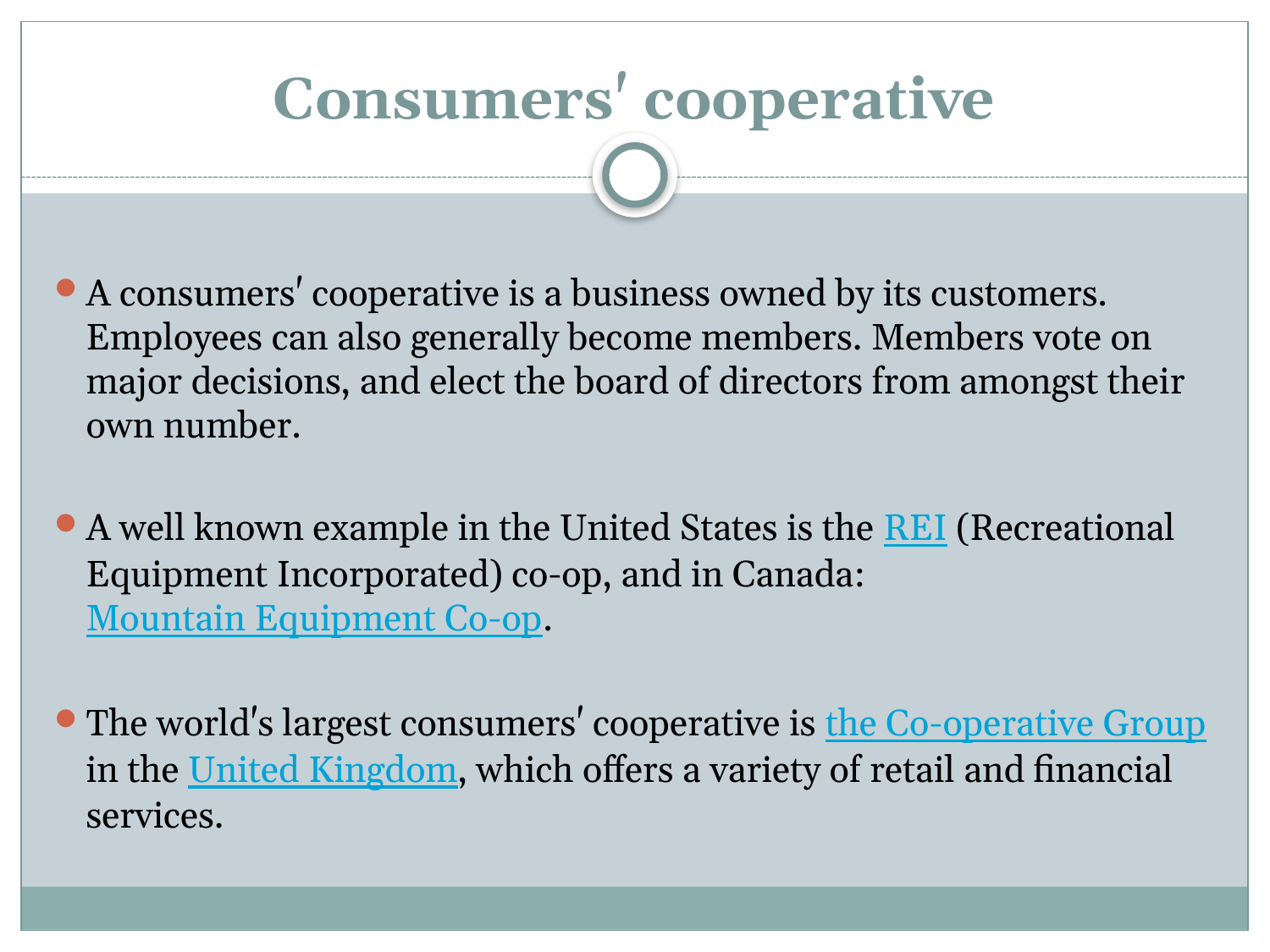

# Consumers' cooperative

A consumers' cooperative is a business owned by its customers. Employees can also generally become members. Members vote on major decisions, and elect the board of directors from amongst their own number.

A well known example in the United States is the REI (Recreational Equipment Incorporated) co-op, and in Canada: Mountain Equipment Co-op.

The world's largest consumers' cooperative is the Co-operative Group in the United Kingdom, which offers a variety of retail and financial services.